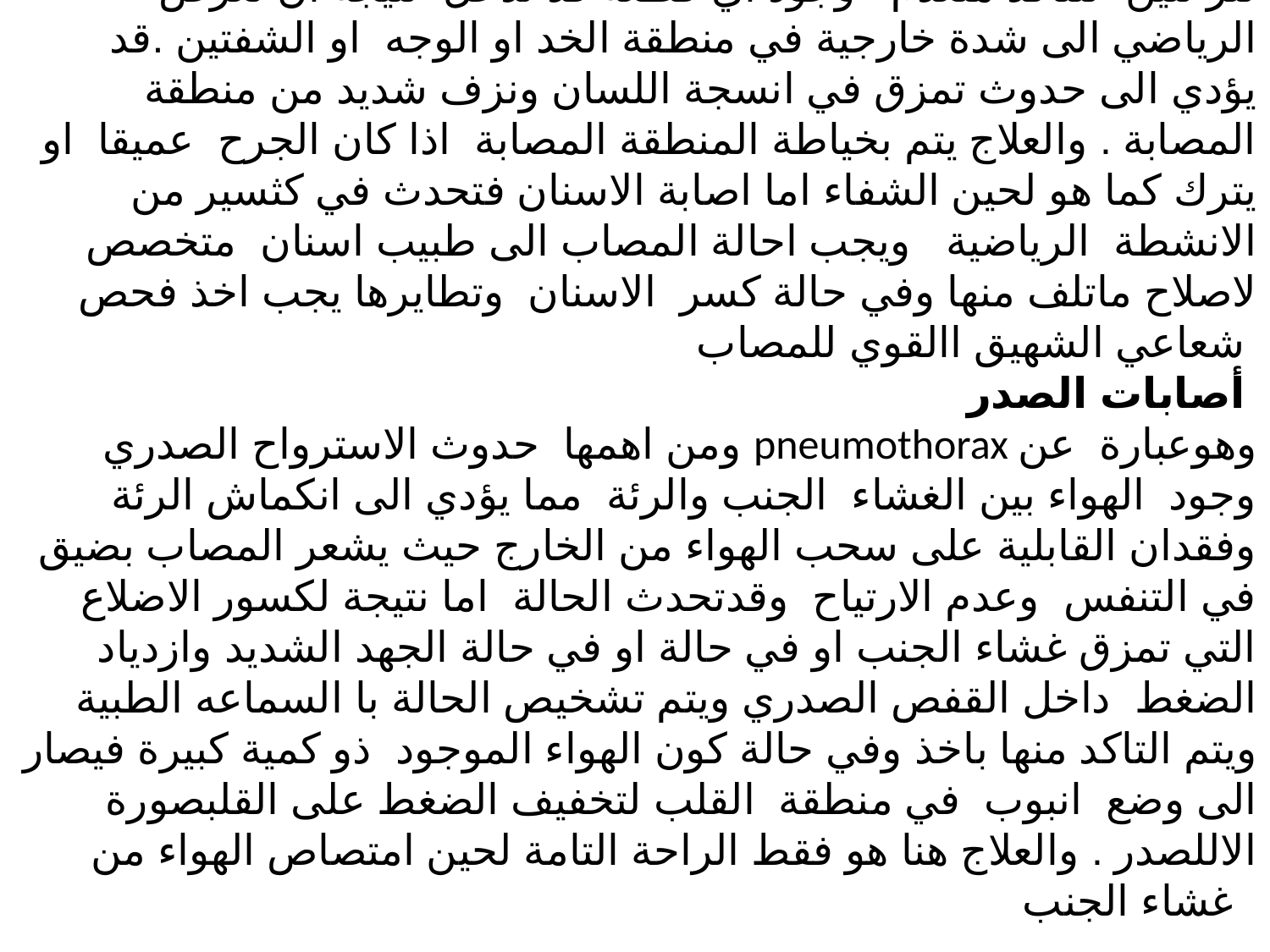

إصابات الفم والأسنان
للر ئتين  للتاكد منعدم   وجود اي قطعة قد تدخل  نتيجة ان تعرض الرياضي الى شدة خارجية في منطقة الخد او الوجه  او الشفتين .قد يؤدي الى حدوث تمزق في انسجة اللسان ونزف شديد من منطقة المصابة . والعلاج يتم بخياطة المنطقة المصابة  اذا كان الجرح  عميقا  او يترك كما هو لحين الشفاء اما اصابة الاسنان فتحدث في كثسير من  الانشطة  الرياضية   ويجب احالة المصاب الى طبيب اسنان  متخصص  لاصلاح ماتلف منها وفي حالة كسر  الاسنان  وتطايرها يجب اخذ فحص شعاعي الشهيق االقوي للمصاب
  أصابات الصدر
ومن اهمها  حدوث الاسترواح الصدري pneumothorax وهوعبارة  عن وجود  الهواء بين الغشاء  الجنب والرئة  مما يؤدي الى انكماش الرئة  وفقدان القابلية على سحب الهواء من الخارج حيث يشعر المصاب بضيق في التنفس  وعدم الارتياح  وقدتحدث الحالة  اما نتيجة لكسور الاضلاع  التي تمزق غشاء الجنب او في حالة او في حالة الجهد الشديد وازدياد الضغط  داخل القفص الصدري ويتم تشخيص الحالة با السماعه الطبية  ويتم التاكد منها باخذ وفي حالة كون الهواء الموجود  ذو كمية كبيرة فيصار الى وضع  انبوب  في منطقة  القلب لتخفيف الضغط على القلبصورة الاللصدر . والعلاج هنا هو فقط الراحة التامة لحين امتصاص الهواء من غشاء الجنب